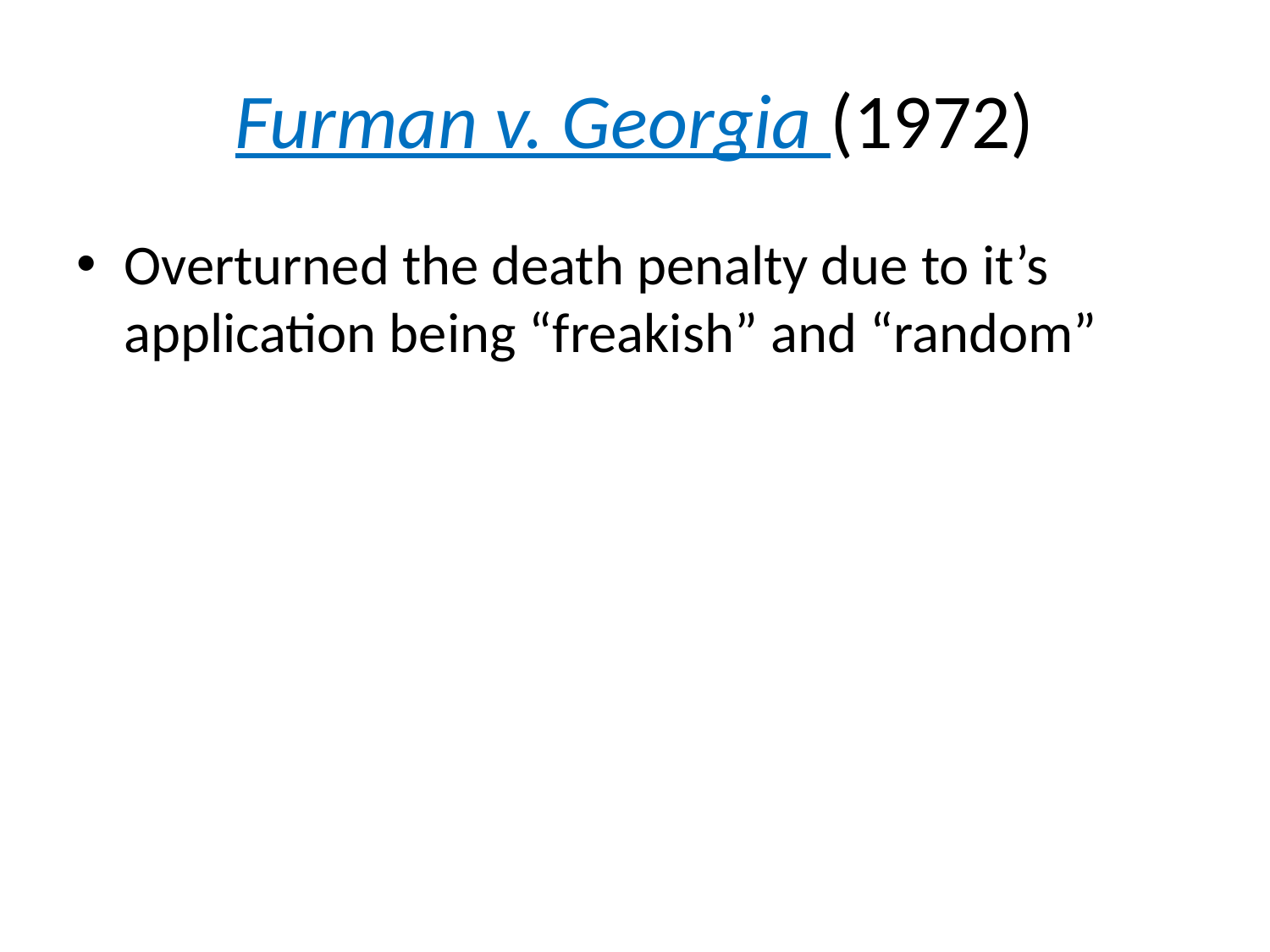

# Furman v. Georgia (1972)
Overturned the death penalty due to it’s application being “freakish” and “random”